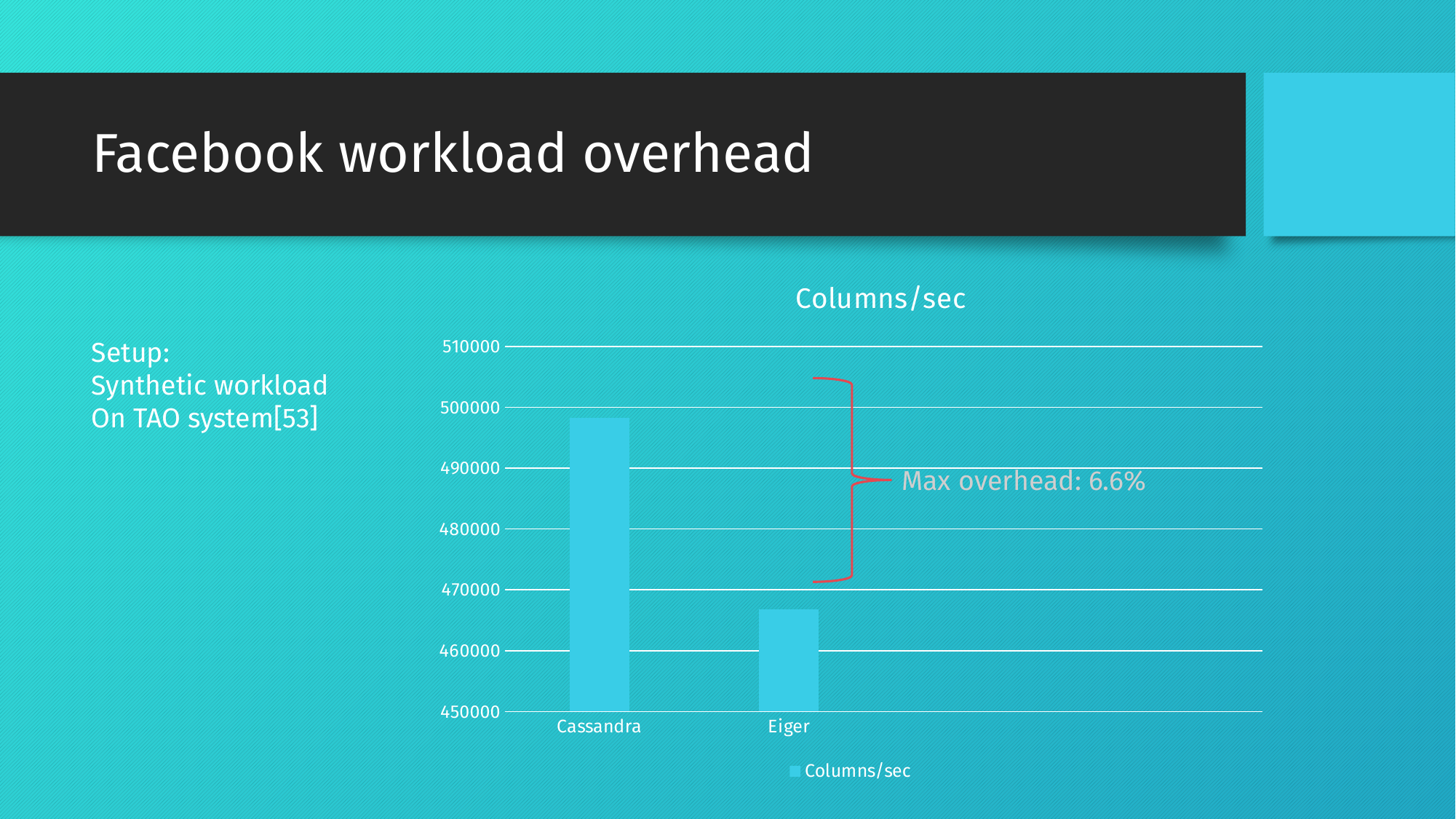

# Facebook workload overhead

### Chart:

| Category | Columns/sec |
|---|---|
| Cassandra | 498239.0 |
| Eiger | 466844.0 |
Setup:
Synthetic workload
On TAO system[53]

Max overhead: 6.6%